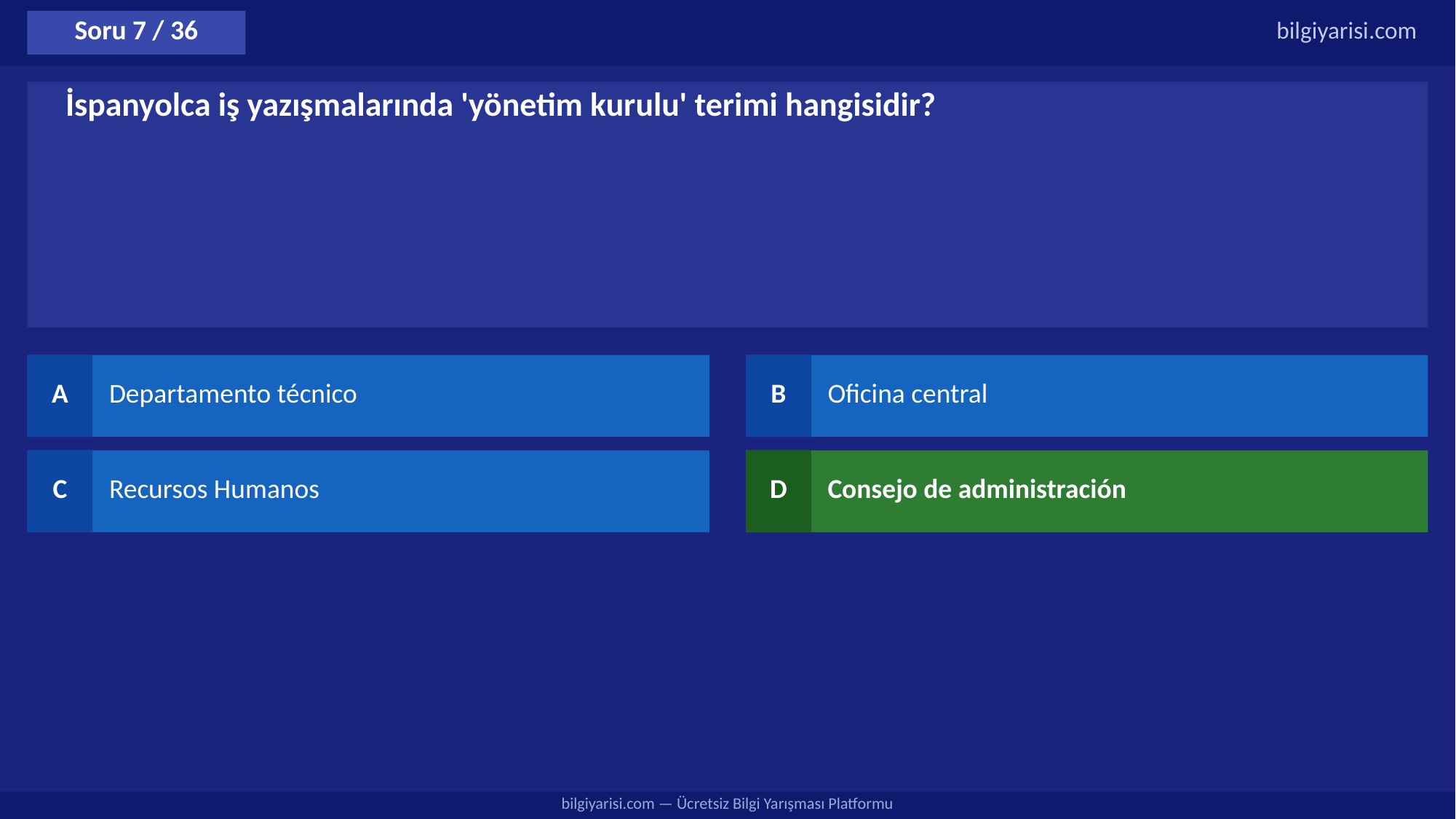

Soru 7 / 36
bilgiyarisi.com

İspanyolca iş yazışmalarında 'yönetim kurulu' terimi hangisidir?

A
Departamento técnico

B
Oficina central

C
Recursos Humanos

D
Consejo de administración
bilgiyarisi.com — Ücretsiz Bilgi Yarışması Platformu